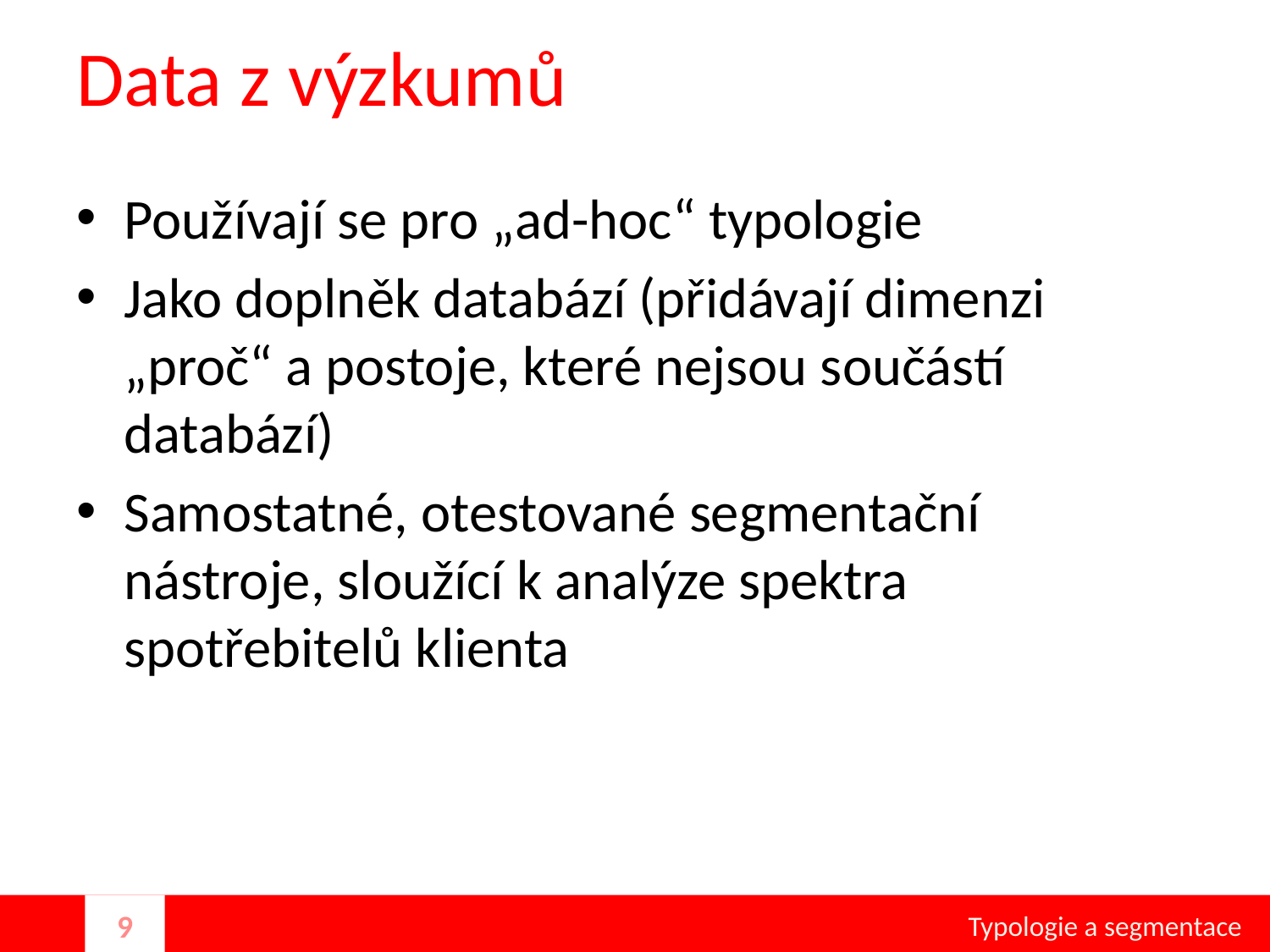

# Data z výzkumů
Používají se pro „ad-hoc“ typologie
Jako doplněk databází (přidávají dimenzi „proč“ a postoje, které nejsou součástí databází)
Samostatné, otestované segmentační nástroje, sloužící k analýze spektra spotřebitelů klienta
Typologie a segmentace
9